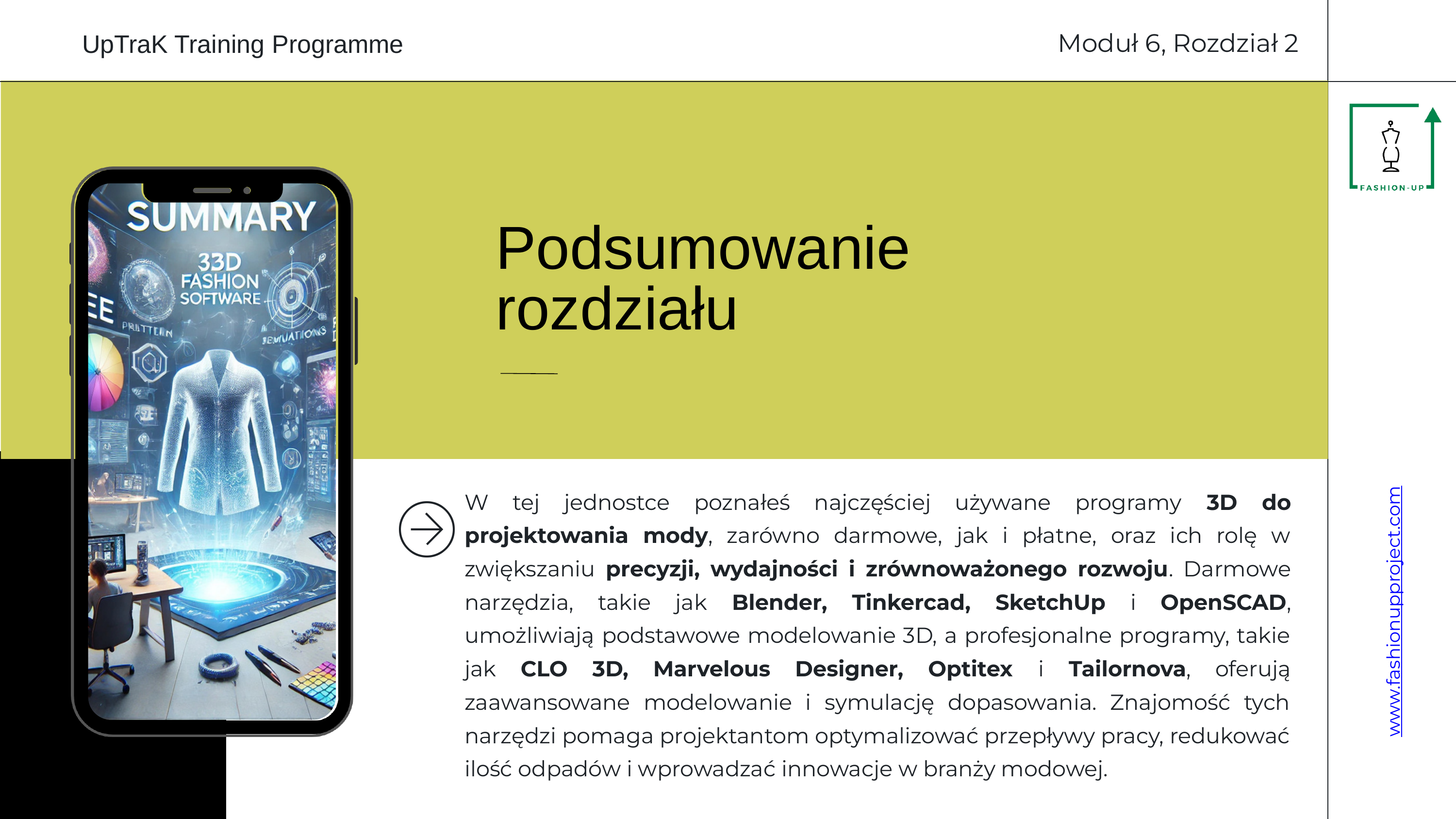

Moduł 6, Rozdział 2

UpTraK Training Programme

Podsumowanie rozdziału

W tej jednostce poznałeś najczęściej używane programy 3D do projektowania mody, zarówno darmowe, jak i płatne, oraz ich rolę w zwiększaniu precyzji, wydajności i zrównoważonego rozwoju. Darmowe narzędzia, takie jak Blender, Tinkercad, SketchUp i OpenSCAD, umożliwiają podstawowe modelowanie 3D, a profesjonalne programy, takie jak CLO 3D, Marvelous Designer, Optitex i Tailornova, oferują zaawansowane modelowanie i symulację dopasowania. Znajomość tych narzędzi pomaga projektantom optymalizować przepływy pracy, redukować ilość odpadów i wprowadzać innowacje w branży modowej.

www.fashionupproject.com